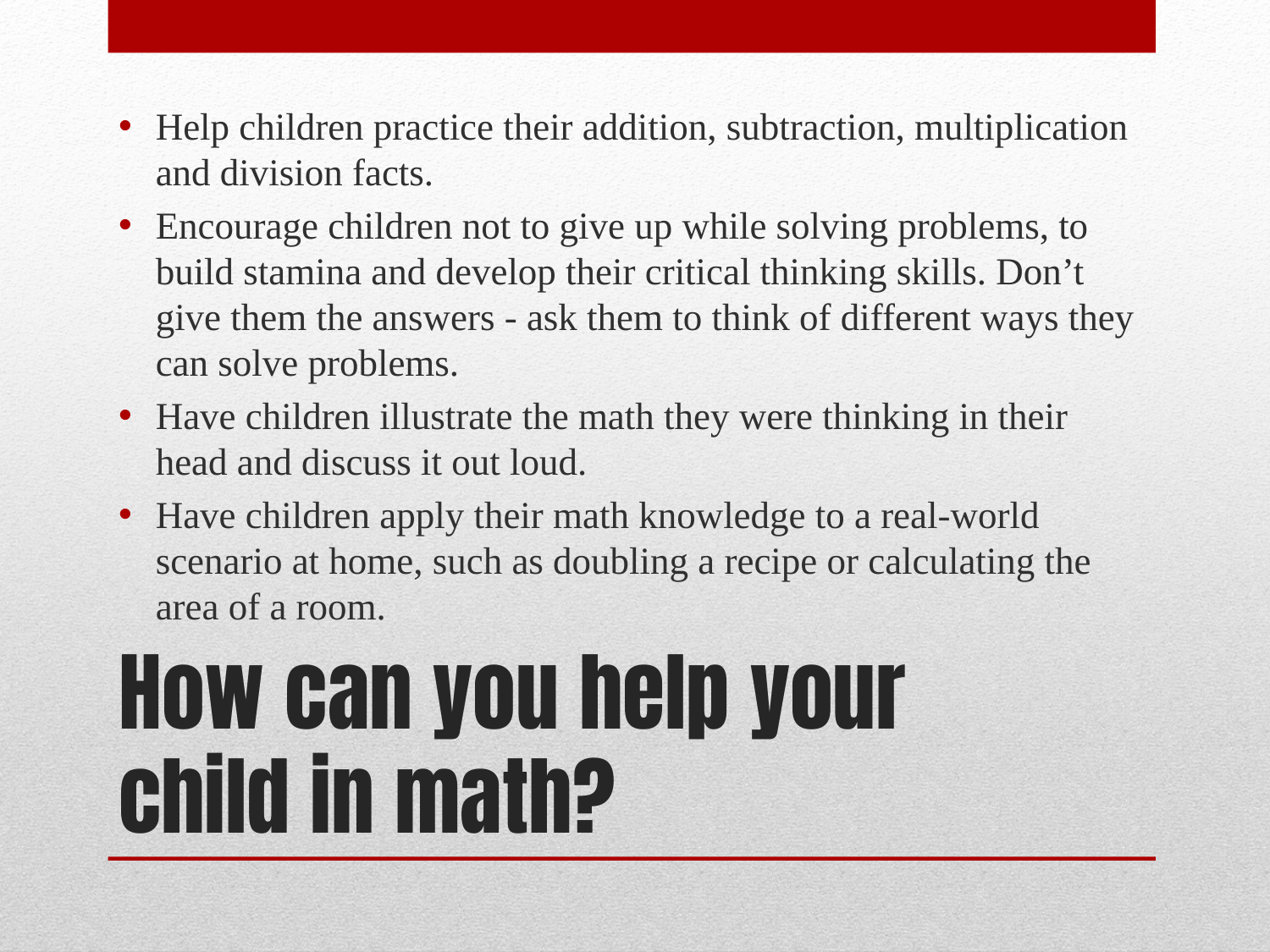

Help children practice their addition, subtraction, multiplication and division facts.
Encourage children not to give up while solving problems, to build stamina and develop their critical thinking skills. Don’t give them the answers - ask them to think of different ways they can solve problems.
Have children illustrate the math they were thinking in their head and discuss it out loud.
Have children apply their math knowledge to a real-world scenario at home, such as doubling a recipe or calculating the area of a room.
# How can you help your child in math?